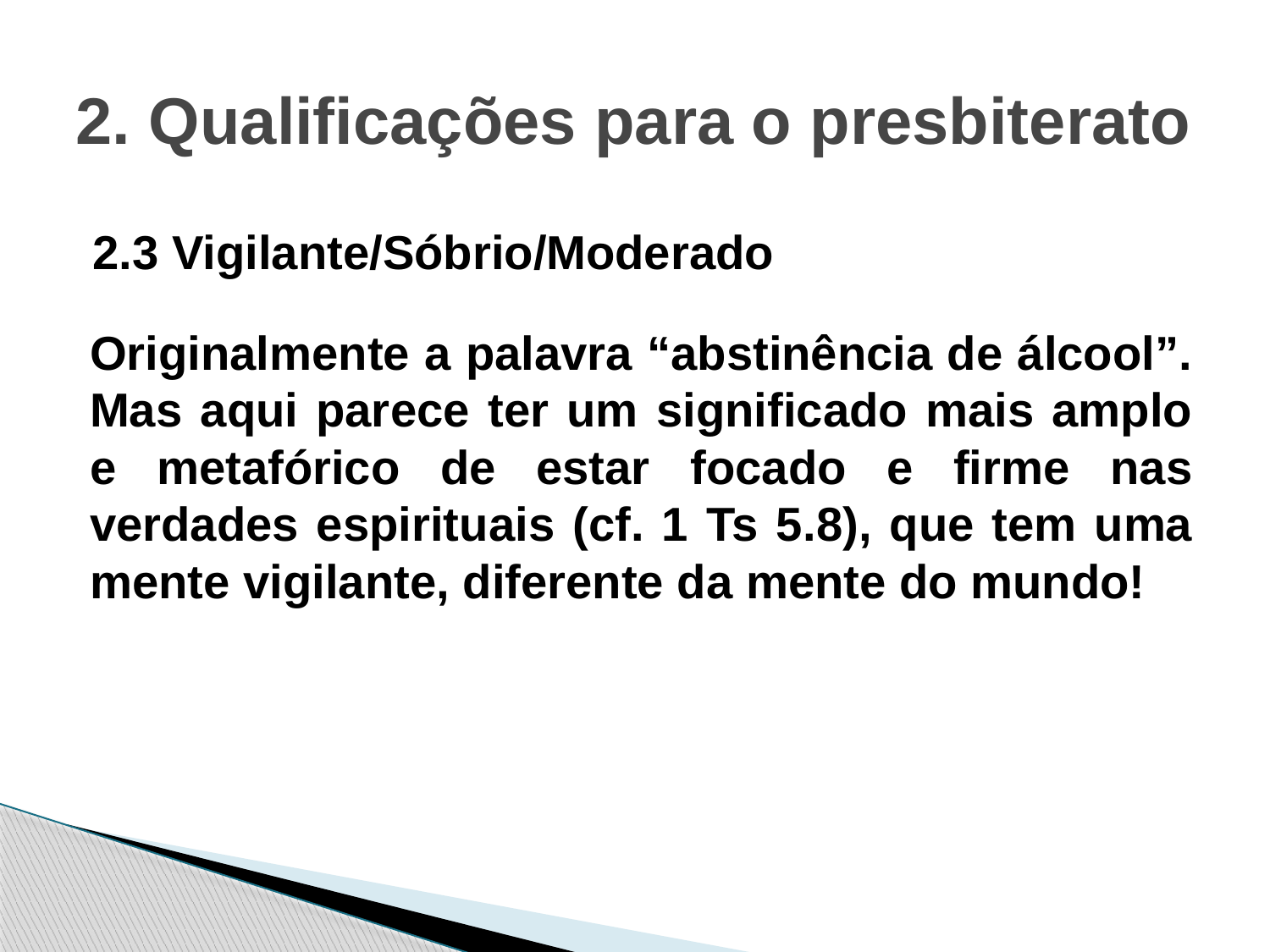

# 2. Qualificações para o presbiterato
2.3 Vigilante/Sóbrio/Moderado
Originalmente a palavra “abstinência de álcool”. Mas aqui parece ter um significado mais amplo e metafórico de estar focado e firme nas verdades espirituais (cf. 1 Ts 5.8), que tem uma mente vigilante, diferente da mente do mundo!